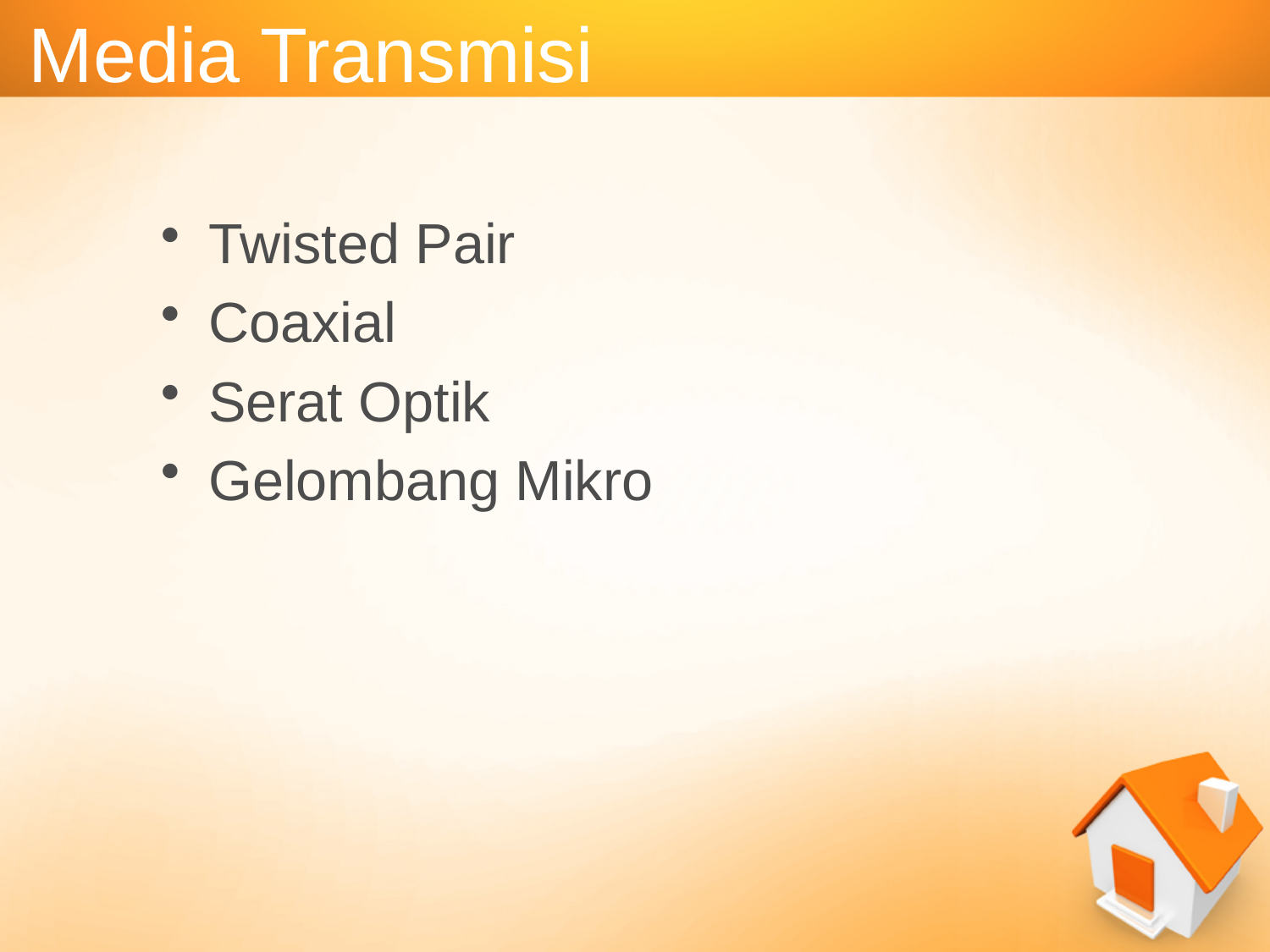

# Media Transmisi
Twisted Pair
Coaxial
Serat Optik
Gelombang Mikro